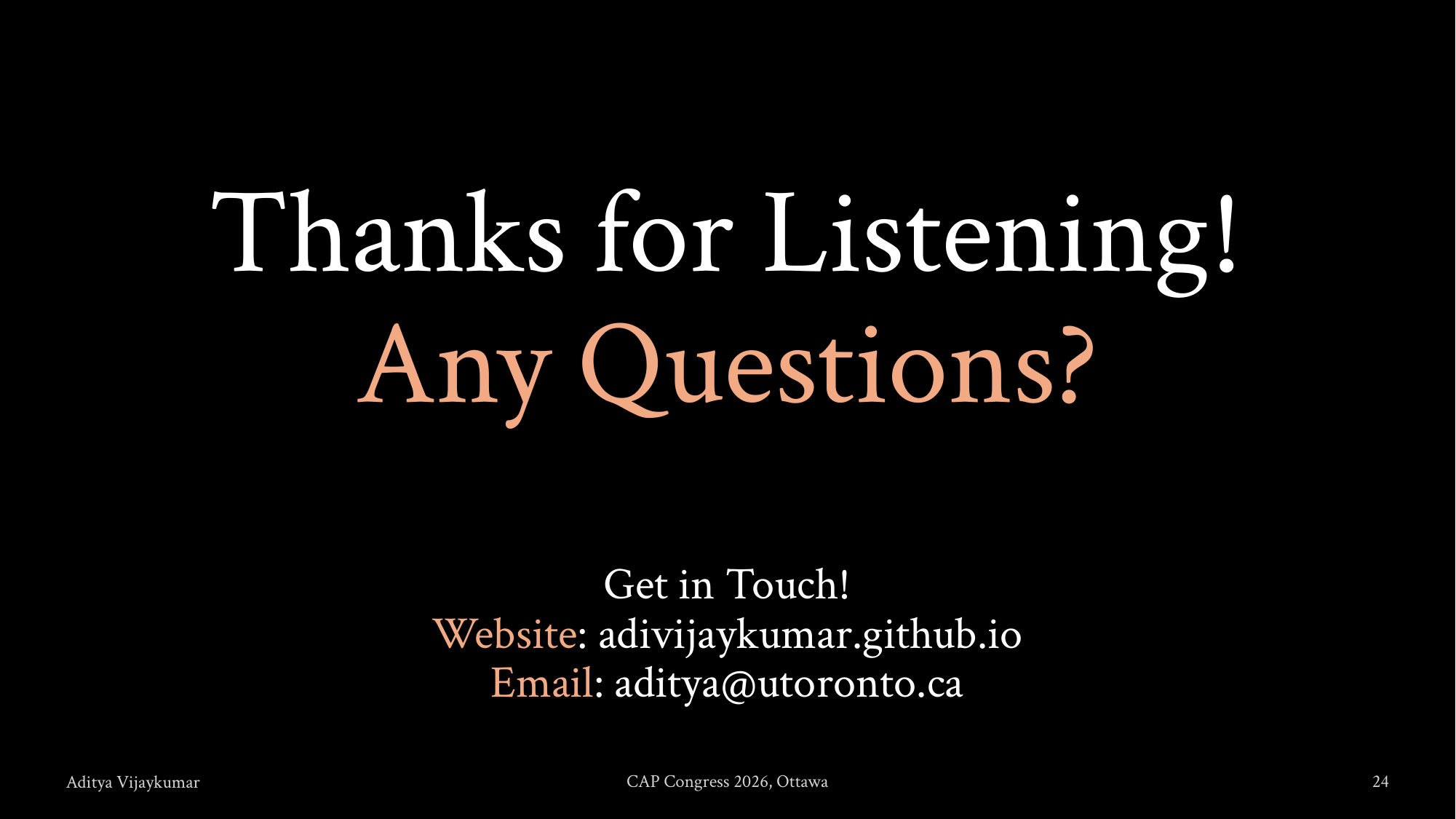

# Thanks for Listening! Any Questions? Get in Touch! Website: adivijaykumar.github.io Email: aditya@utoronto.ca
Aditya Vijaykumar
CAP Congress 2026, Ottawa
24